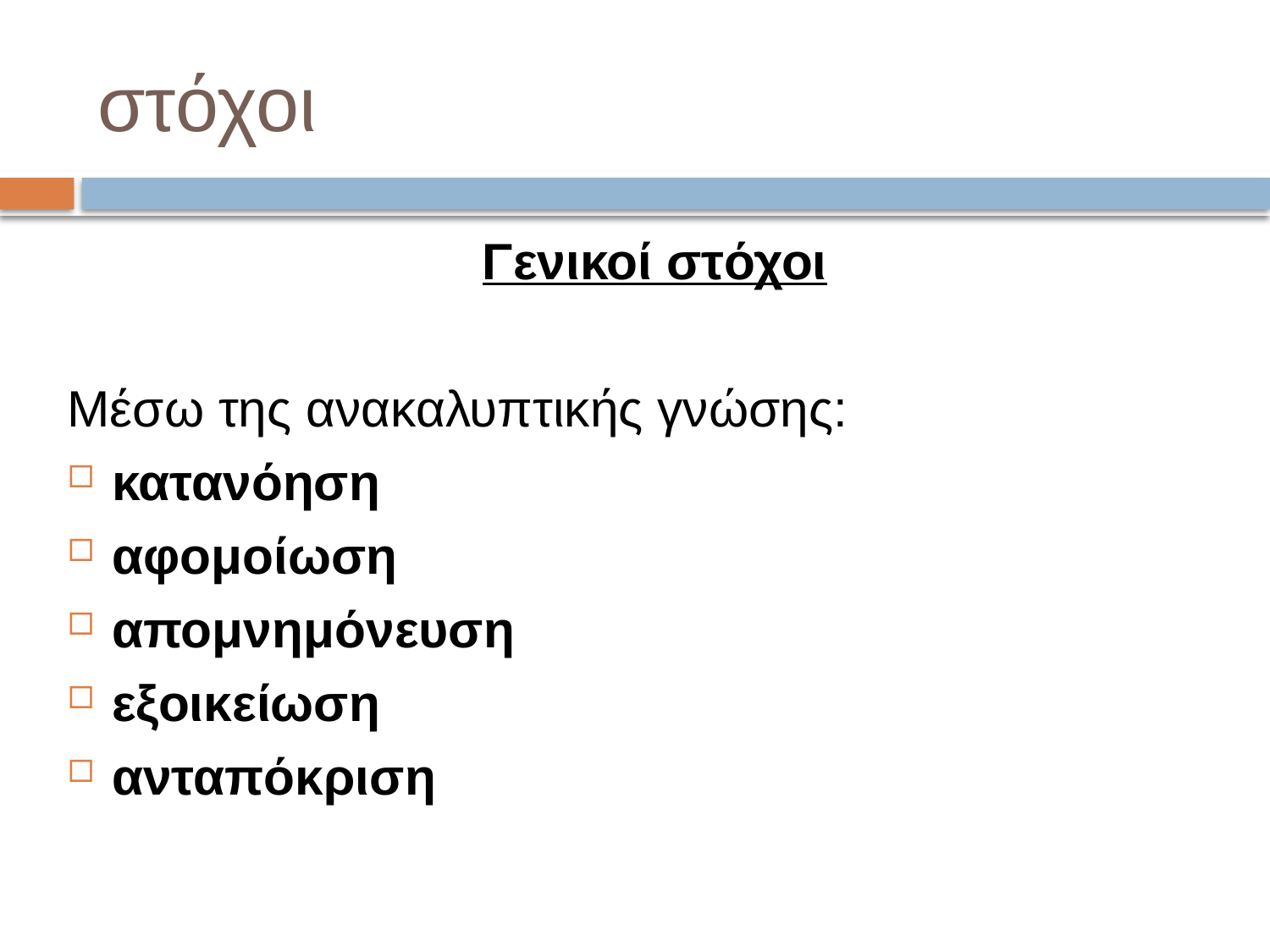

# στόχοι
Γενικοί στόχοι

Μέσω της ανακαλυπτικής γνώσης:
κατανόηση
αφομοίωση
απομνημόνευση
εξοικείωση
ανταπόκριση